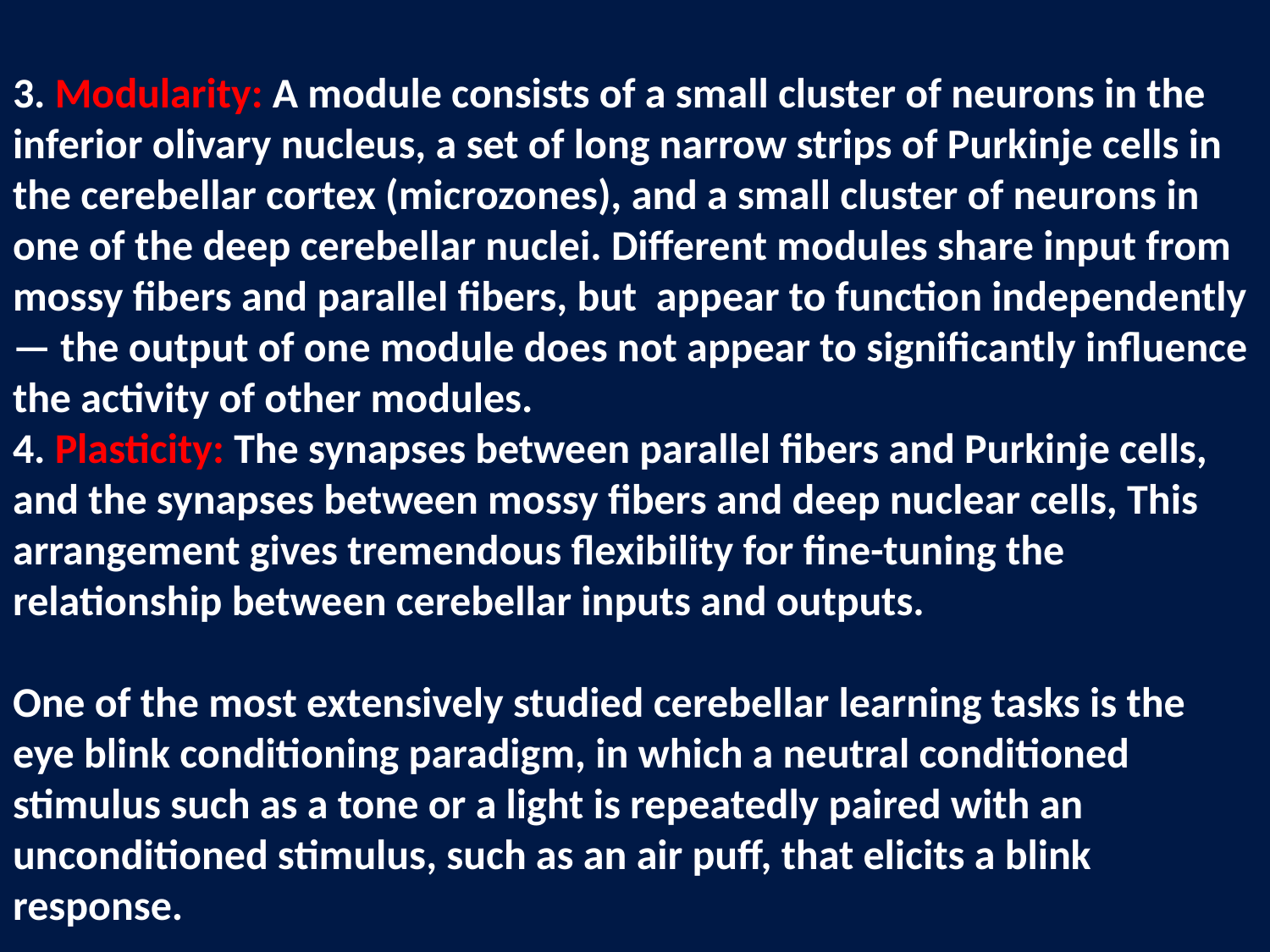

# 3. Modularity: A module consists of a small cluster of neurons in the inferior olivary nucleus, a set of long narrow strips of Purkinje cells in the cerebellar cortex (microzones), and a small cluster of neurons in one of the deep cerebellar nuclei. Different modules share input from mossy fibers and parallel fibers, but  appear to function independently — the output of one module does not appear to significantly influence the activity of other modules. 4. Plasticity: The synapses between parallel fibers and Purkinje cells, and the synapses between mossy fibers and deep nuclear cells, This arrangement gives tremendous flexibility for fine-tuning the relationship between cerebellar inputs and outputs. One of the most extensively studied cerebellar learning tasks is the eye blink conditioning paradigm, in which a neutral conditioned stimulus such as a tone or a light is repeatedly paired with an unconditioned stimulus, such as an air puff, that elicits a blink response.